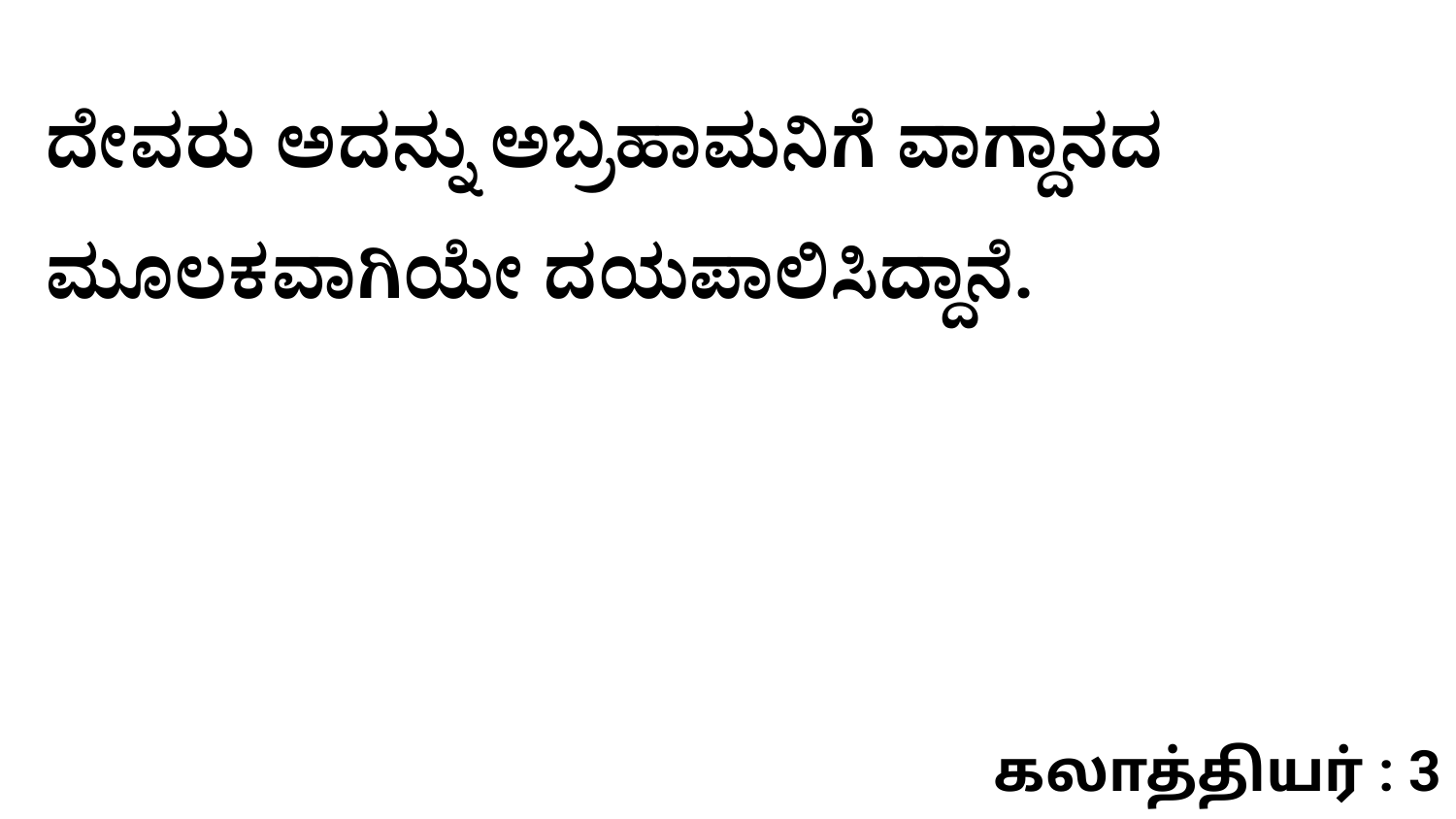

ದೇವರು ಅದನ್ನು ಅಬ್ರಹಾಮನಿಗೆ ವಾಗ್ದಾನದ ಮೂಲಕವಾಗಿಯೇ ದಯಪಾಲಿಸಿದ್ದಾನೆ.
கலாத்தியர் : 3